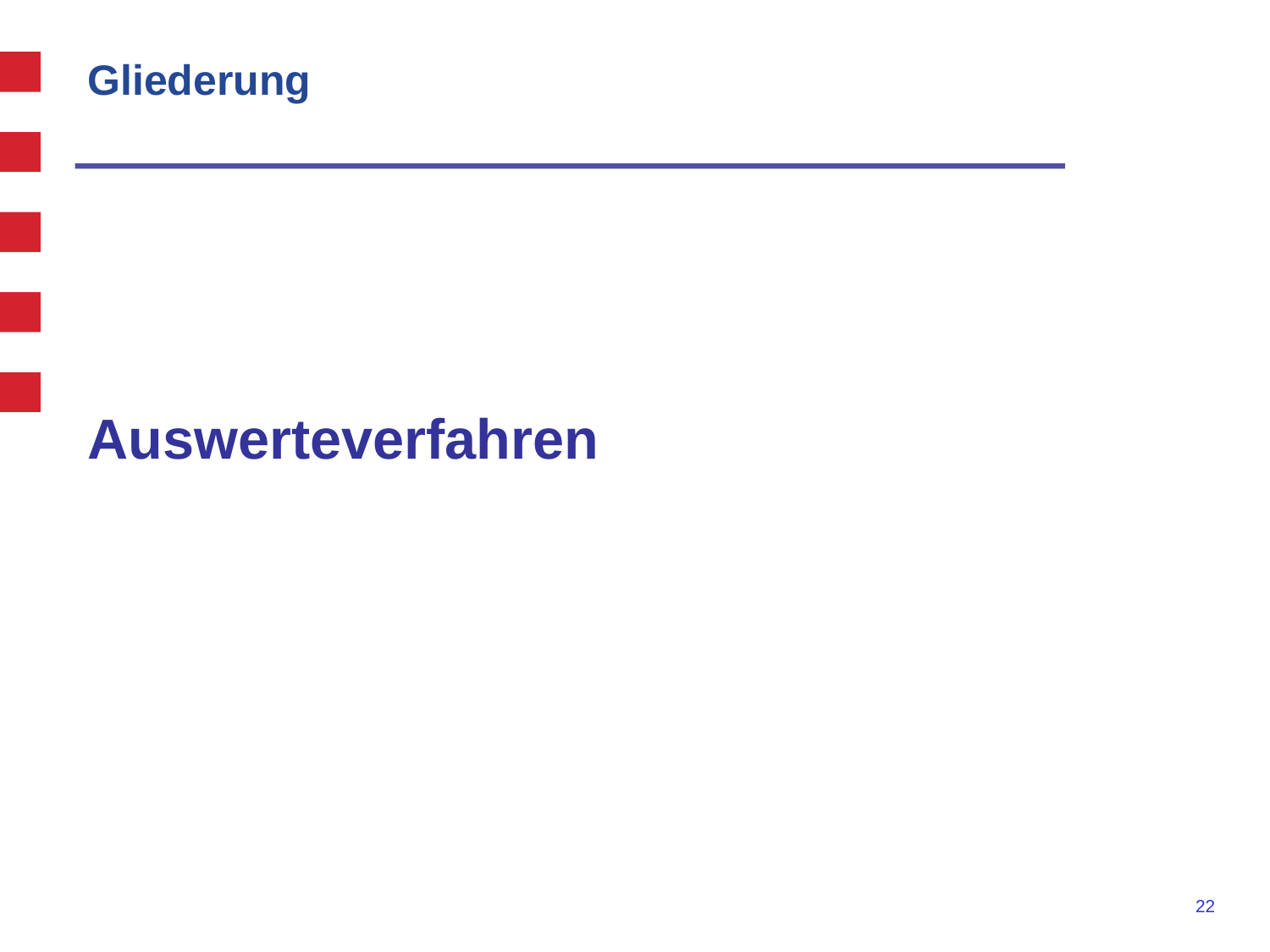

Gliederung
XXXXXXXXXXXXXXXXXXXXXXXX

Auswerteverfahren
XXXXXXXXXXXXXXXXXXXXXXXXXXXXXXXXXXXXXXXX
WRRL Hessen - Projekt Maßnahmenprogramm und Bewirtschaftungsplan